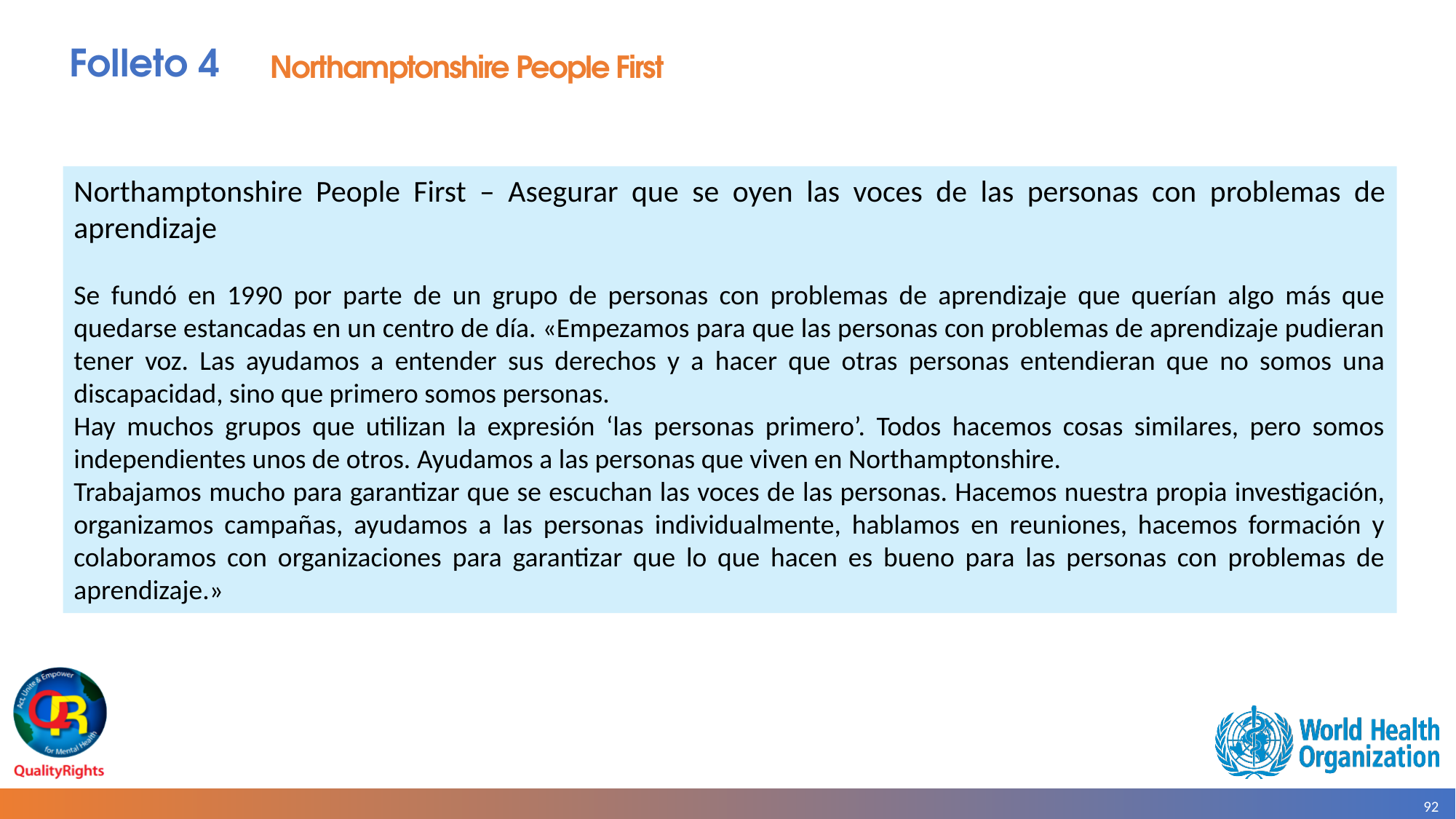

# Folleto 4
Northamptonshire People First
Northamptonshire People First – Asegurar que se oyen las voces de las personas con problemas de aprendizaje

Se fundó en 1990 por parte de un grupo de personas con problemas de aprendizaje que querían algo más que quedarse estancadas en un centro de día. «Empezamos para que las personas con problemas de aprendizaje pudieran tener voz. Las ayudamos a entender sus derechos y a hacer que otras personas entendieran que no somos una discapacidad, sino que primero somos personas.
Hay muchos grupos que utilizan la expresión ‘las personas primero’. Todos hacemos cosas similares, pero somos independientes unos de otros. Ayudamos a las personas que viven en Northamptonshire.
Trabajamos mucho para garantizar que se escuchan las voces de las personas. Hacemos nuestra propia investigación, organizamos campañas, ayudamos a las personas individualmente, hablamos en reuniones, hacemos formación y colaboramos con organizaciones para garantizar que lo que hacen es bueno para las personas con problemas de aprendizaje.»